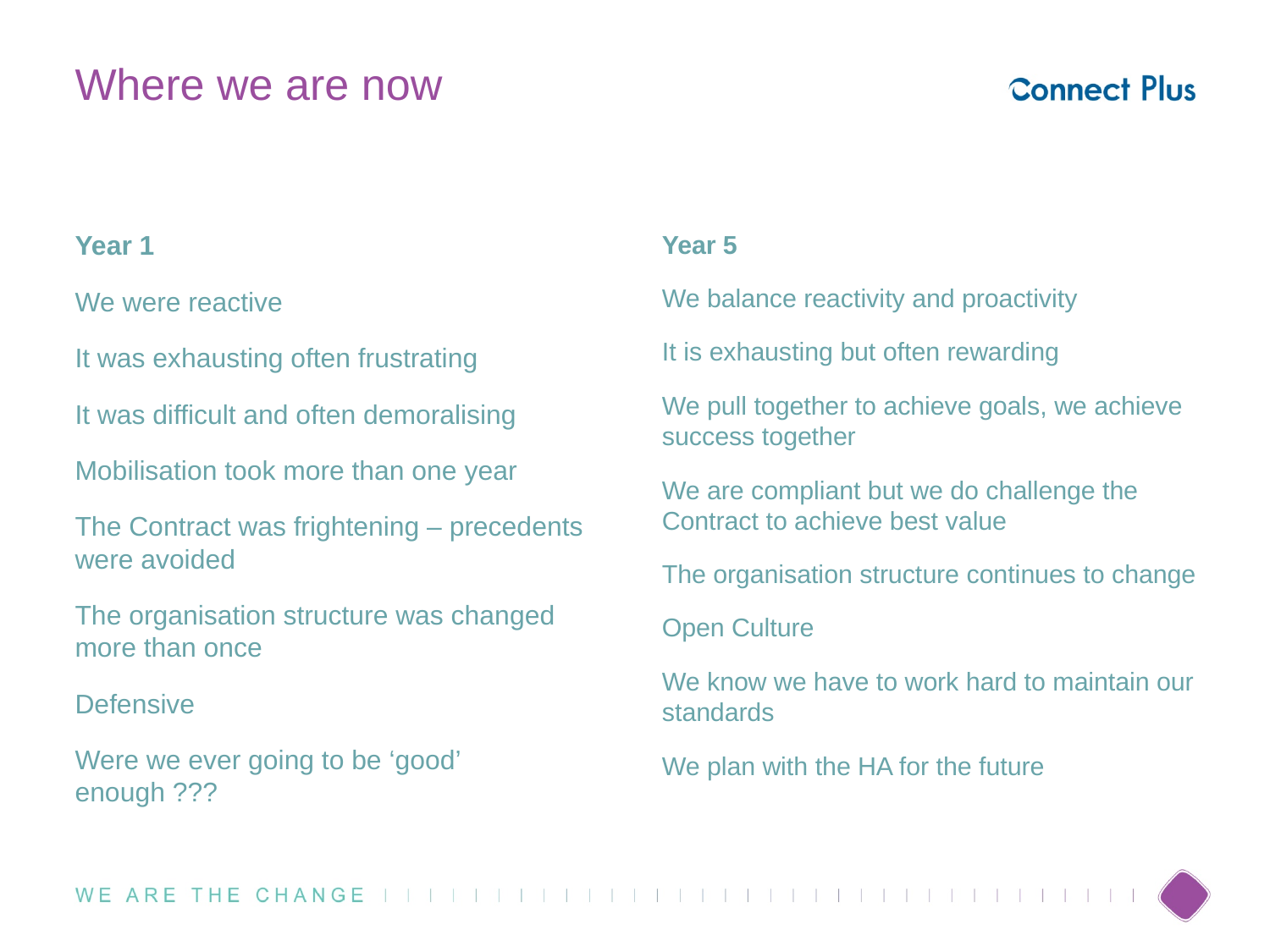

# Where we are now
Year 1
We were reactive
It was exhausting often frustrating
It was difficult and often demoralising
Mobilisation took more than one year
The Contract was frightening – precedents were avoided
The organisation structure was changed more than once
Defensive
Were we ever going to be ‘good’ enough ???

Year 5
We balance reactivity and proactivity
It is exhausting but often rewarding
We pull together to achieve goals, we achieve success together
We are compliant but we do challenge the Contract to achieve best value
The organisation structure continues to change
Open Culture
We know we have to work hard to maintain our standards
We plan with the HA for the future